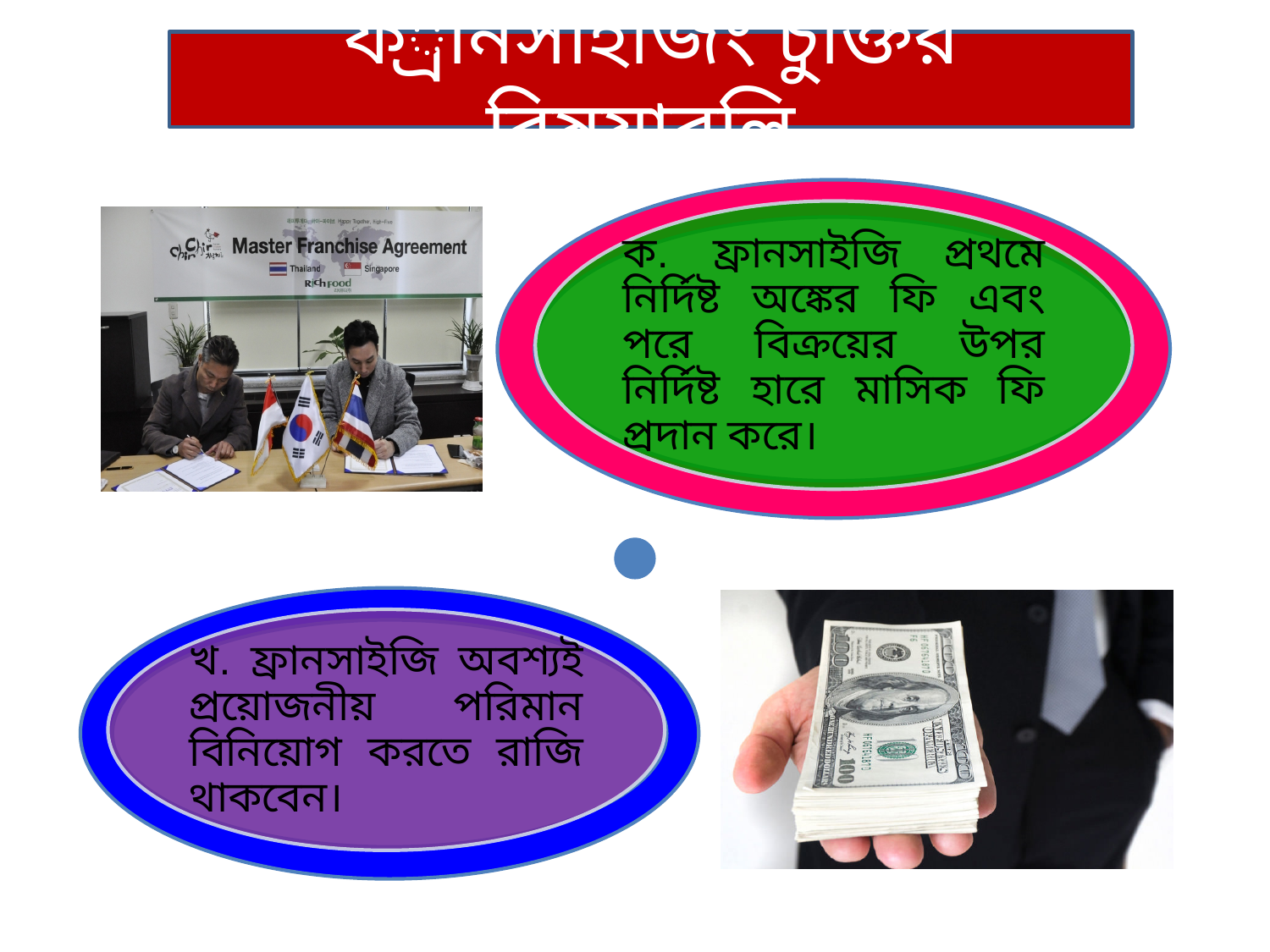

ফ্রানসাইজিং চুক্তির বিষয়াবলি
ক. ফ্রানসাইজি প্রথমে নির্দিষ্ট অঙ্কের ফি এবং পরে বিক্রয়ের উপর নির্দিষ্ট হারে মাসিক ফি প্রদান করে।
খ. ফ্রানসাইজি অবশ্যই প্রয়োজনীয় পরিমান বিনিয়োগ করতে রাজি থাকবেন।